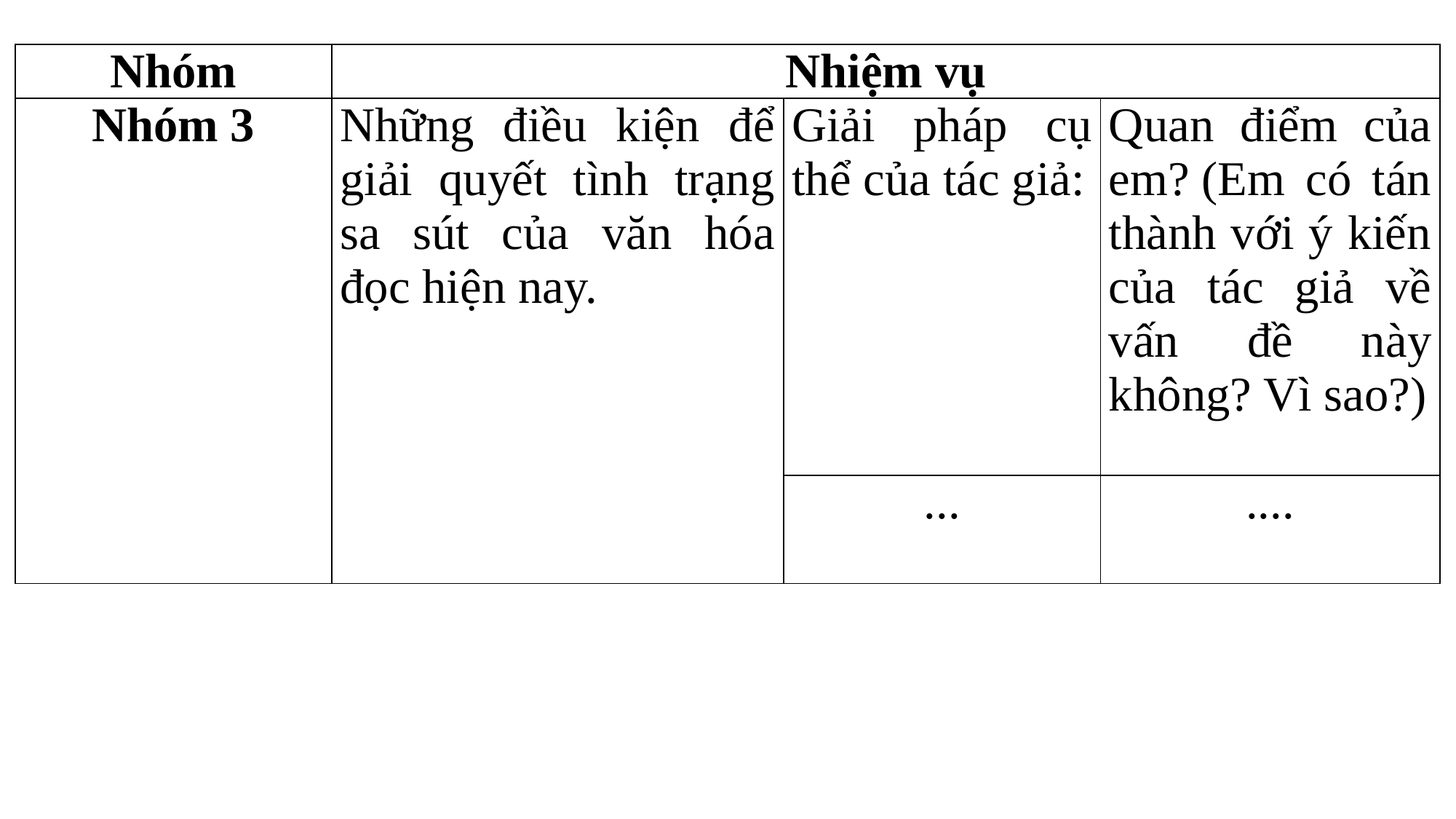

| Nhóm | Nhiệm vụ |  |  |
| --- | --- | --- | --- |
| Nhóm 3 | Những điều kiện để giải quyết tình trạng sa sút của văn hóa đọc hiện nay. | Giải pháp cụ thể của tác giả: | Quan điểm của em? (Em có tán thành với ý kiến của tác giả về vấn đề này không? Vì sao?) |
|  |  | ... | .... |